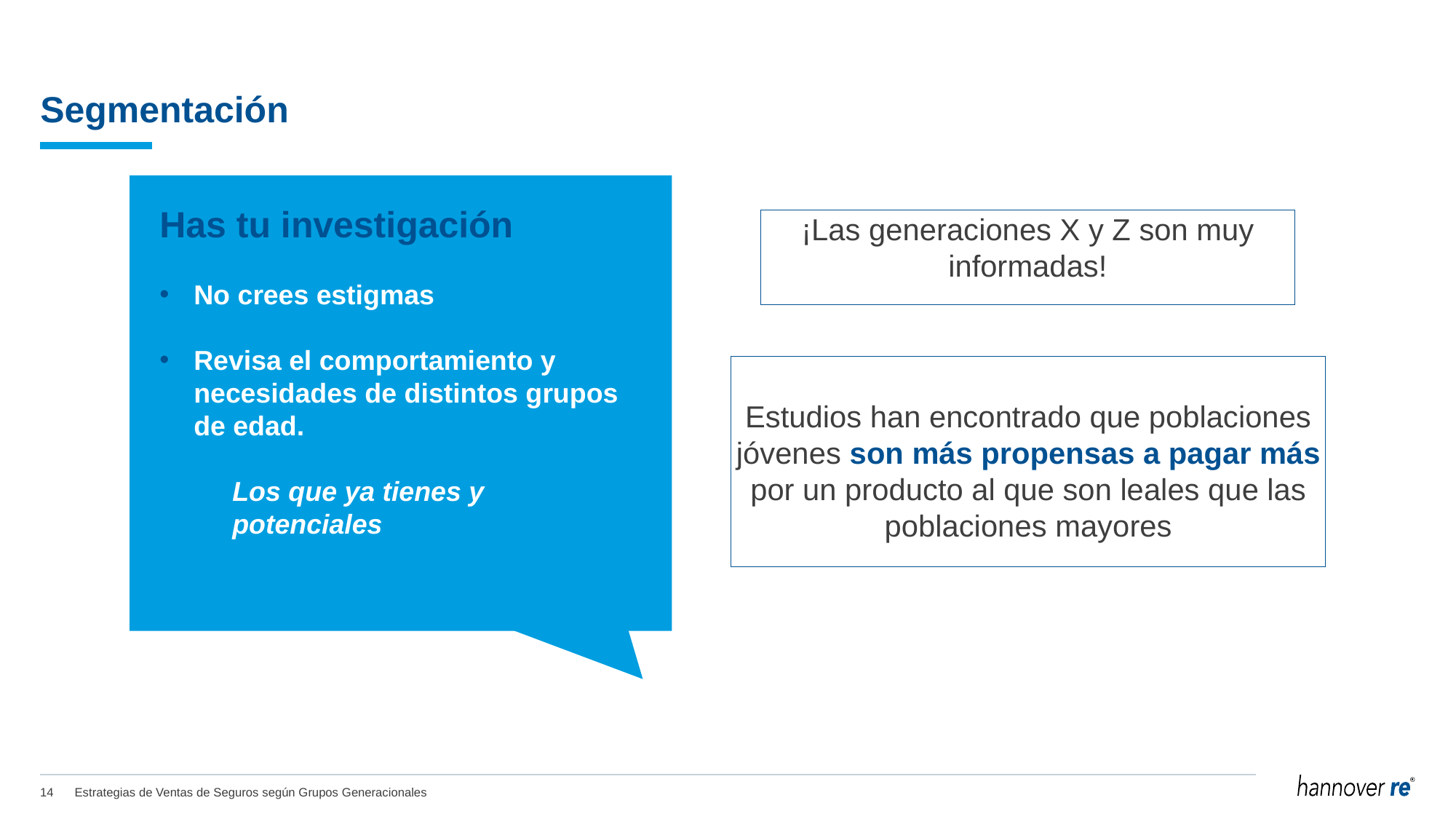

# Segmentación
Has tu investigación

No crees estigmas

Revisa el comportamiento y necesidades de distintos grupos de edad.

Los que ya tienes y potenciales

¡Las generaciones X y Z son muy informadas!

Estudios han encontrado que poblaciones jóvenes son más propensas a pagar más por un producto al que son leales que las poblaciones mayores